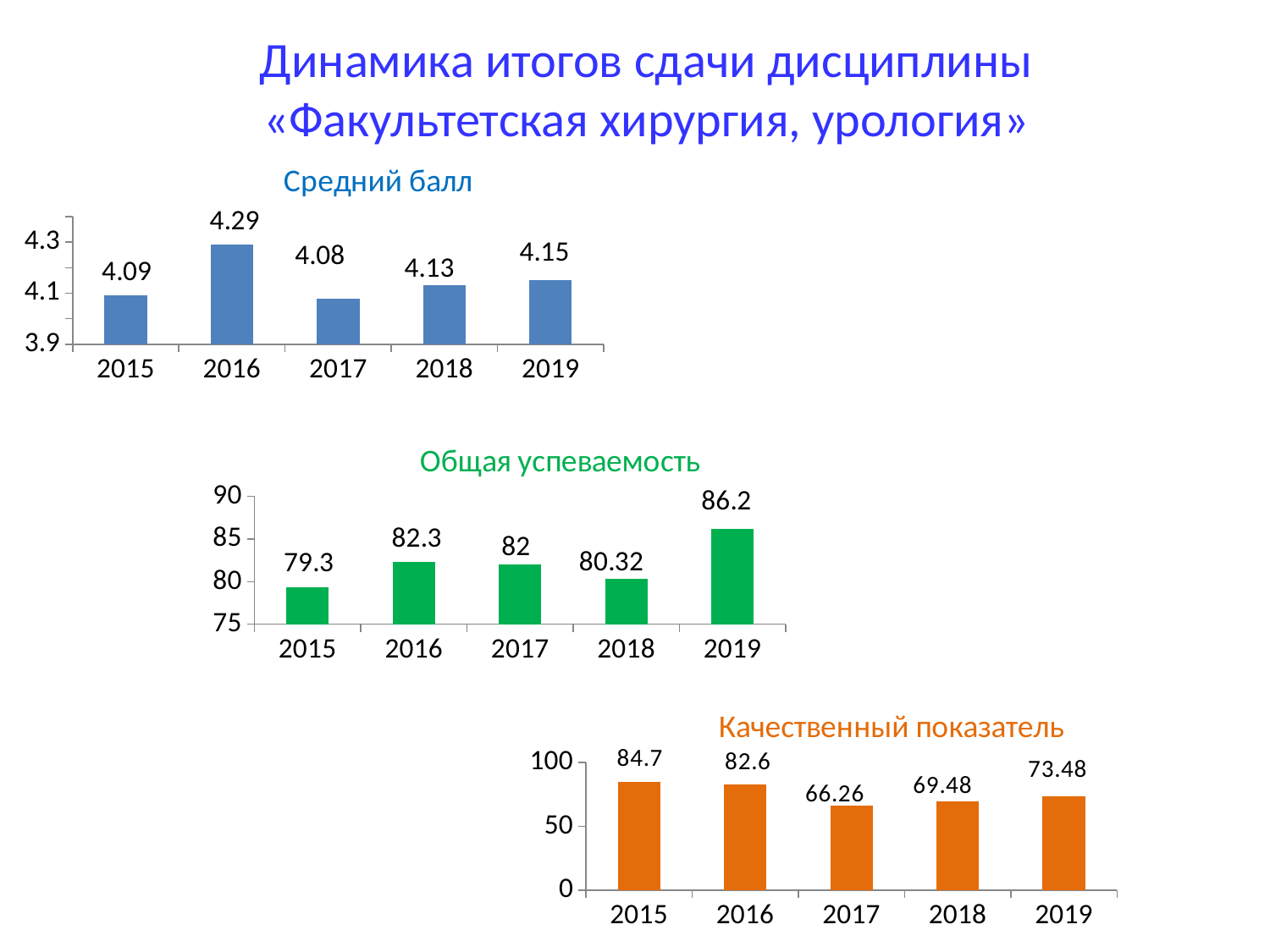

Динамика итогов сдачи дисциплины
«Факультетская хирургия, урология»

### Chart: Средний балл

| Category | 4 курс |
|---|---|
| 2015 | 4.09 |
| 2016 | 4.29 |
| 2017 | 4.08 |
| 2018 | 4.13 |
| 2019 | 4.15 |

### Chart: Общая успеваемость

| Category | 4 курс |
|---|---|
| 2015 | 79.3 |
| 2016 | 82.3 |
| 2017 | 82.0 |
| 2018 | 80.32 |
| 2019 | 86.2 |

### Chart: Качественный показатель

| Category | 4 курс |
|---|---|
| 2015 | 84.7 |
| 2016 | 82.6 |
| 2017 | 66.26 |
| 2018 | 69.48 |
| 2019 | 73.48 |